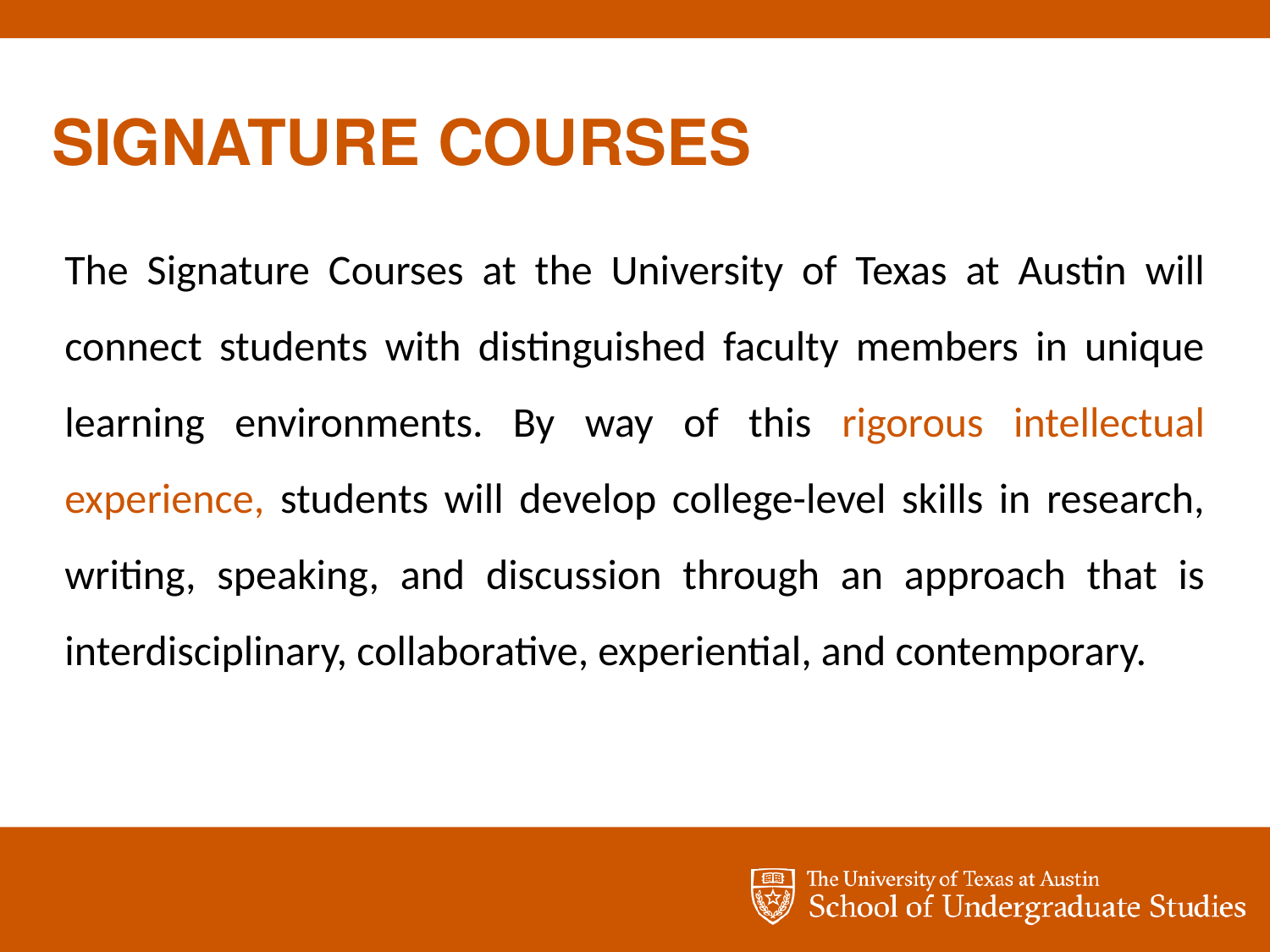

SIGNATURE COURSES
The Signature Courses at the University of Texas at Austin will connect students with distinguished faculty members in unique learning environments. By way of this rigorous intellectual experience, students will develop college-level skills in research, writing, speaking, and discussion through an approach that is interdisciplinary, collaborative, experiential, and contemporary.